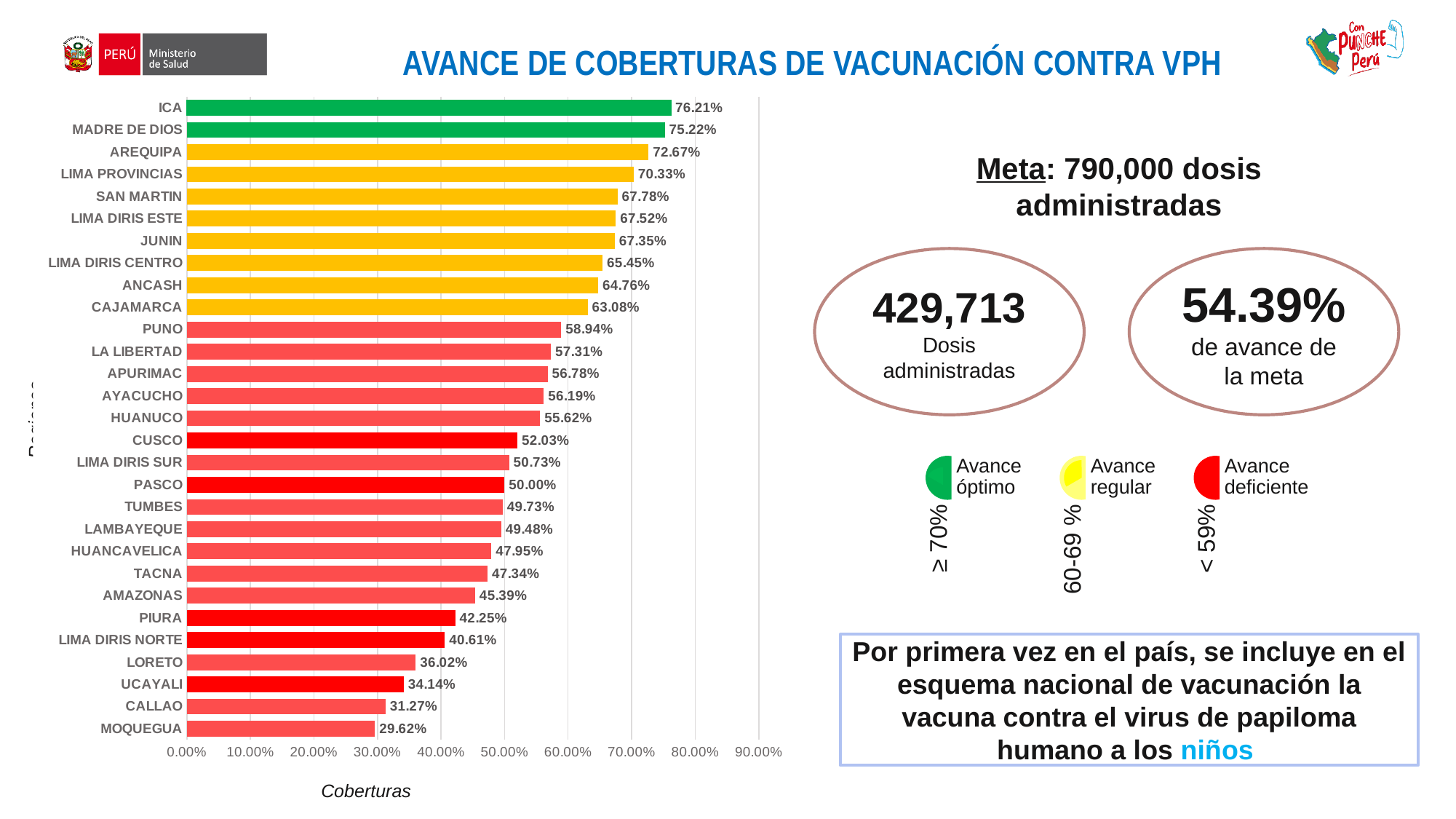

AVANCE DE COBERTURAS DE VACUNACIÓN CONTRA VPH

### Chart

| Category | %cobertura |
|---|---|
| MOQUEGUA | 0.2962 |
| CALLAO | 0.3127 |
| UCAYALI | 0.3414333333333333 |
| LORETO | 0.360225 |
| LIMA DIRIS NORTE | 0.40608421052631577 |
| PIURA | 0.42248 |
| AMAZONAS | 0.4538857142857143 |
| TACNA | 0.4734 |
| HUANCAVELICA | 0.4795 |
| LAMBAYEQUE | 0.4948 |
| TUMBES | 0.49733333333333335 |
| PASCO | 0.5 |
| LIMA DIRIS SUR | 0.5073142857142857 |
| CUSCO | 0.5202666666666667 |
| HUANUCO | 0.55616 |
| AYACUCHO | 0.56195 |
| APURIMAC | 0.56776 |
| LA LIBERTAD | 0.5731111111111111 |
| PUNO | 0.5893666666666667 |
| CAJAMARCA | 0.630775 |
| ANCASH | 0.64764 |
| LIMA DIRIS CENTRO | 0.6545 |
| JUNIN | 0.6734571428571429 |
| LIMA DIRIS ESTE | 0.67516 |
| SAN MARTIN | 0.6777538461538462 |
| LIMA PROVINCIAS | 0.70328 |
| AREQUIPA | 0.7267428571428571 |
| MADRE DE DIOS | 0.7522 |
| ICA | 0.76208 |
Meta: 790,000 dosis administradas
429,713
Dosis administradas
54.39%
de avance de la meta
Regiones
≥ 70%
Avance óptimo
60-69 %
Avance regular
< 59%
Avance deficiente
Por primera vez en el país, se incluye en el esquema nacional de vacunación la vacuna contra el virus de papiloma humano a los niños
Coberturas